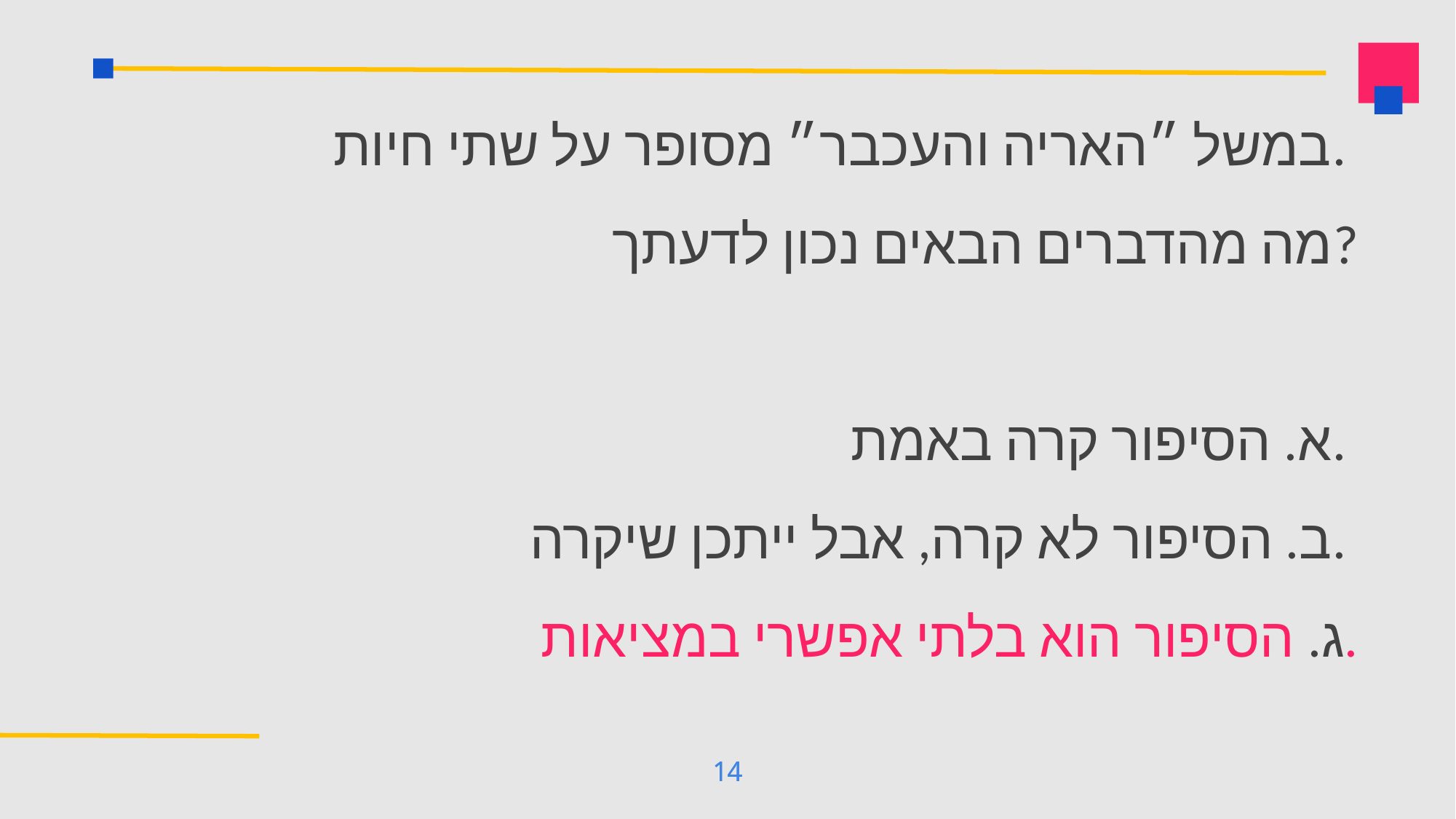

במשל ״האריה והעכבר״ מסופר על שתי חיות.
מה מהדברים הבאים נכון לדעתך?

 א. הסיפור קרה באמת.
ב. הסיפור לא קרה, אבל ייתכן שיקרה.
ג. הסיפור הוא בלתי אפשרי במציאות.